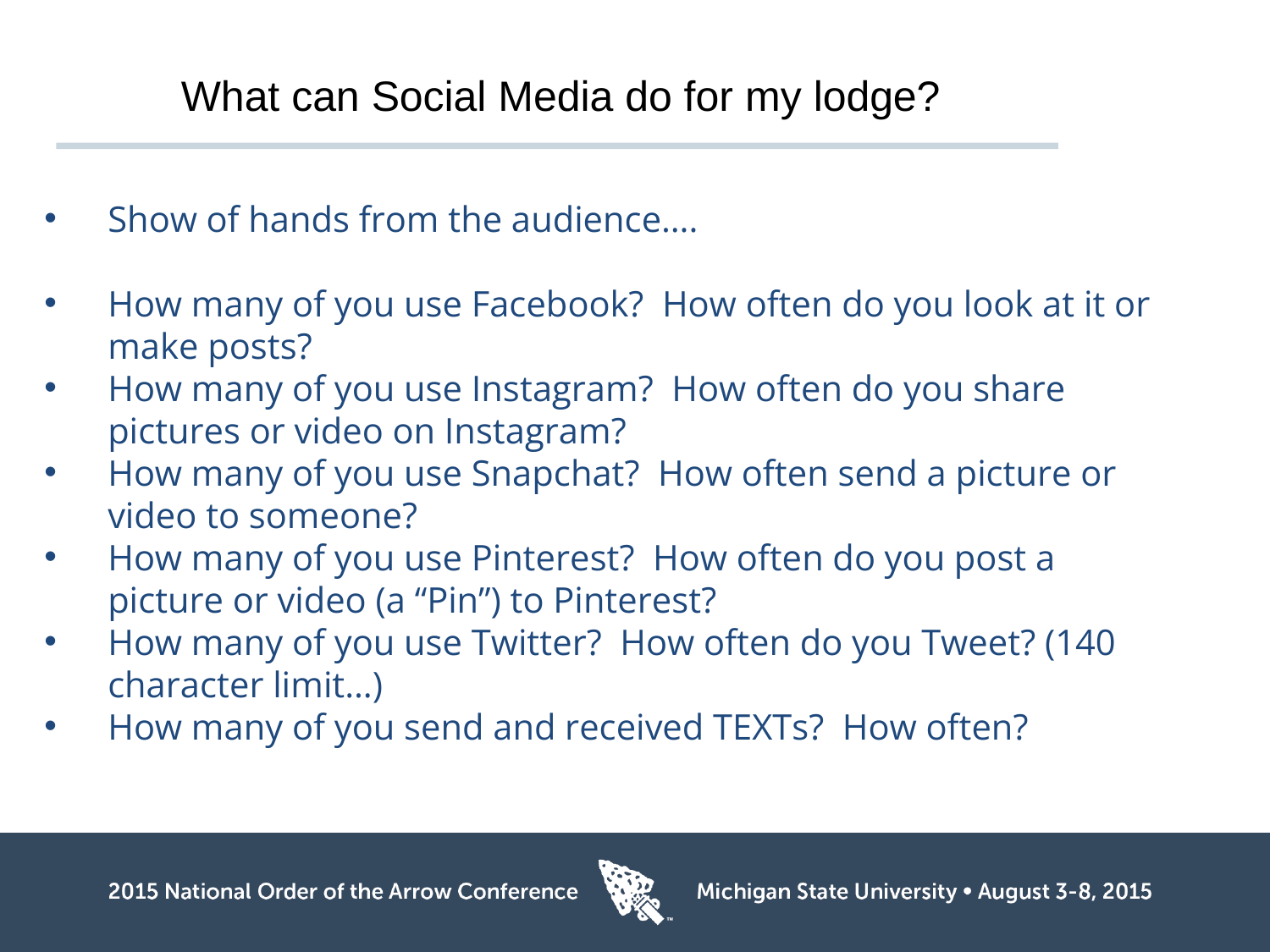

# What can Social Media do for my lodge?
Show of hands from the audience….

How many of you use Facebook?  How often do you look at it or make posts?
How many of you use Instagram?  How often do you share pictures or video on Instagram?
How many of you use Snapchat?  How often send a picture or video to someone?
How many of you use Pinterest?  How often do you post a picture or video (a “Pin”) to Pinterest?
How many of you use Twitter?  How often do you Tweet? (140 character limit…)
How many of you send and received TEXTs?  How often?